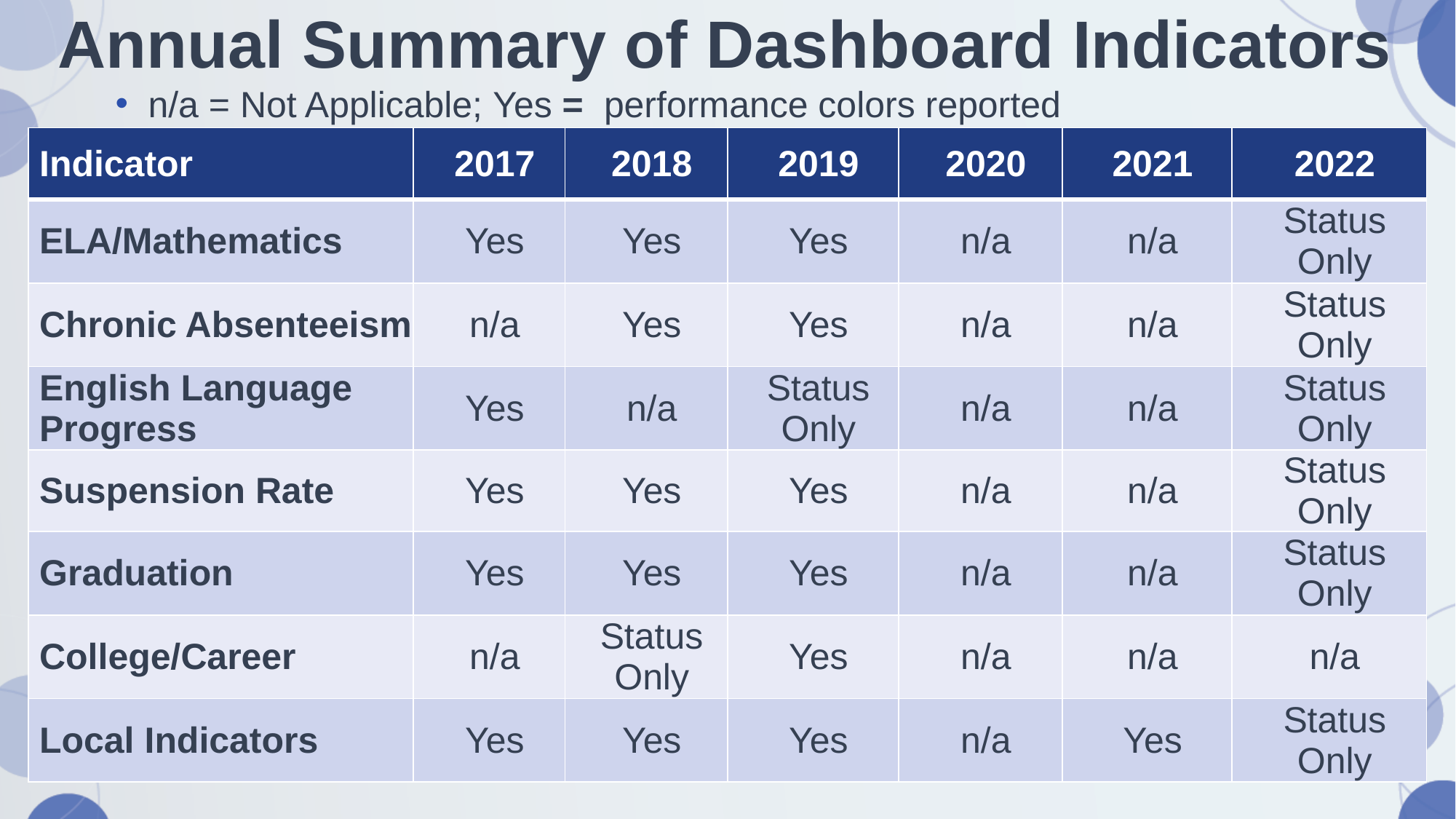

# Annual Summary of Dashboard Indicators
n/a = Not Applicable; Yes =  performance colors reported
| Indicator | 2017 | 2018 | 2019 | 2020 | 2021 | 2022 |
| --- | --- | --- | --- | --- | --- | --- |
| ELA/Mathematics | Yes | Yes | Yes | n/a | n/a | Status Only |
| Chronic Absenteeism | n/a | Yes | Yes | n/a | n/a | Status Only |
| English Language Progress | Yes | n/a | Status Only | n/a | n/a | Status Only |
| Suspension Rate | Yes | Yes | Yes | n/a | n/a | Status Only |
| Graduation | Yes | Yes | Yes | n/a | n/a | Status Only |
| College/Career | n/a | Status Only | Yes | n/a | n/a | n/a |
| Local Indicators | Yes | Yes | Yes | n/a | Yes | Status Only |